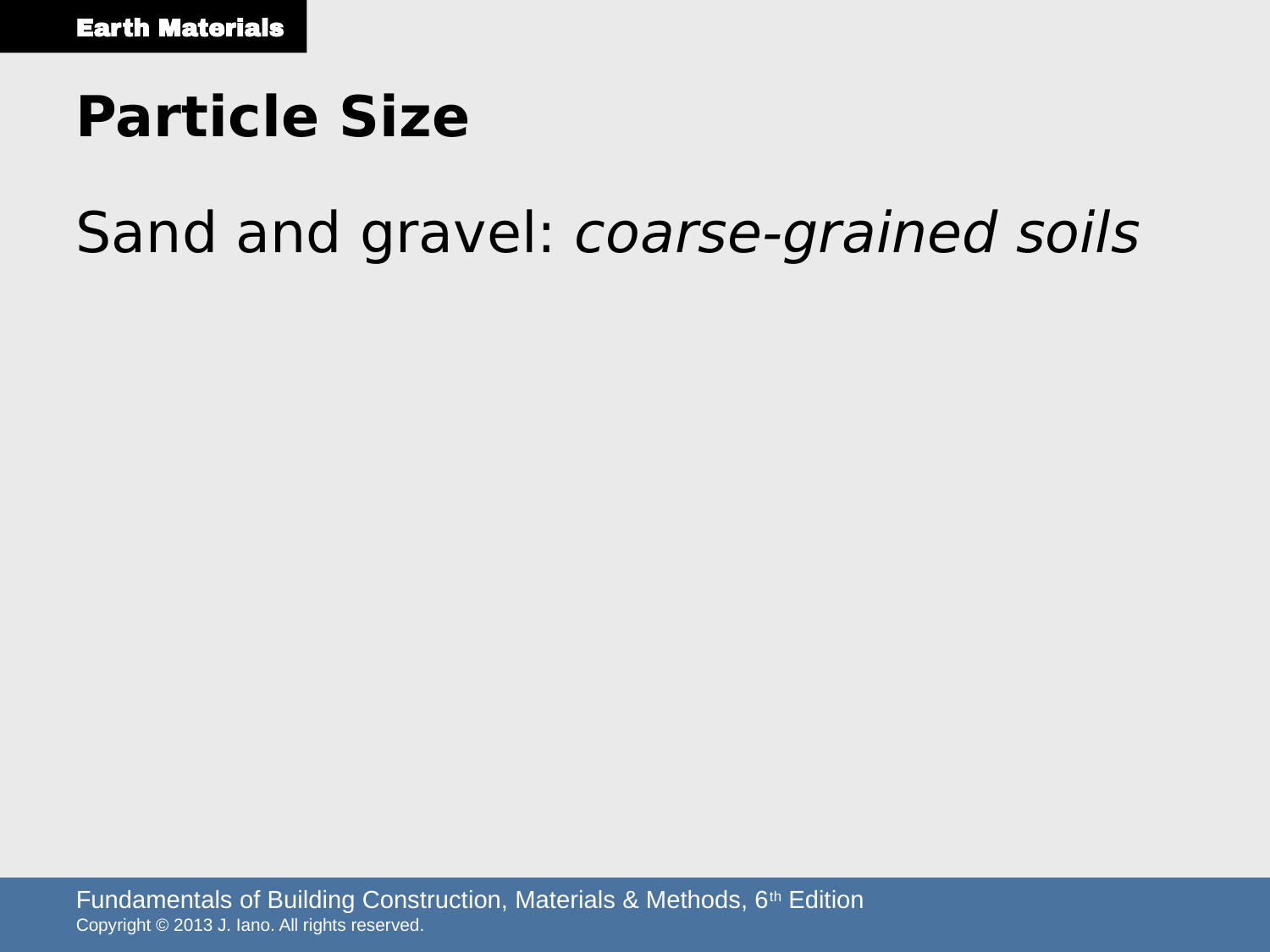

# Particle Size
Sand and gravel: coarse-grained soils